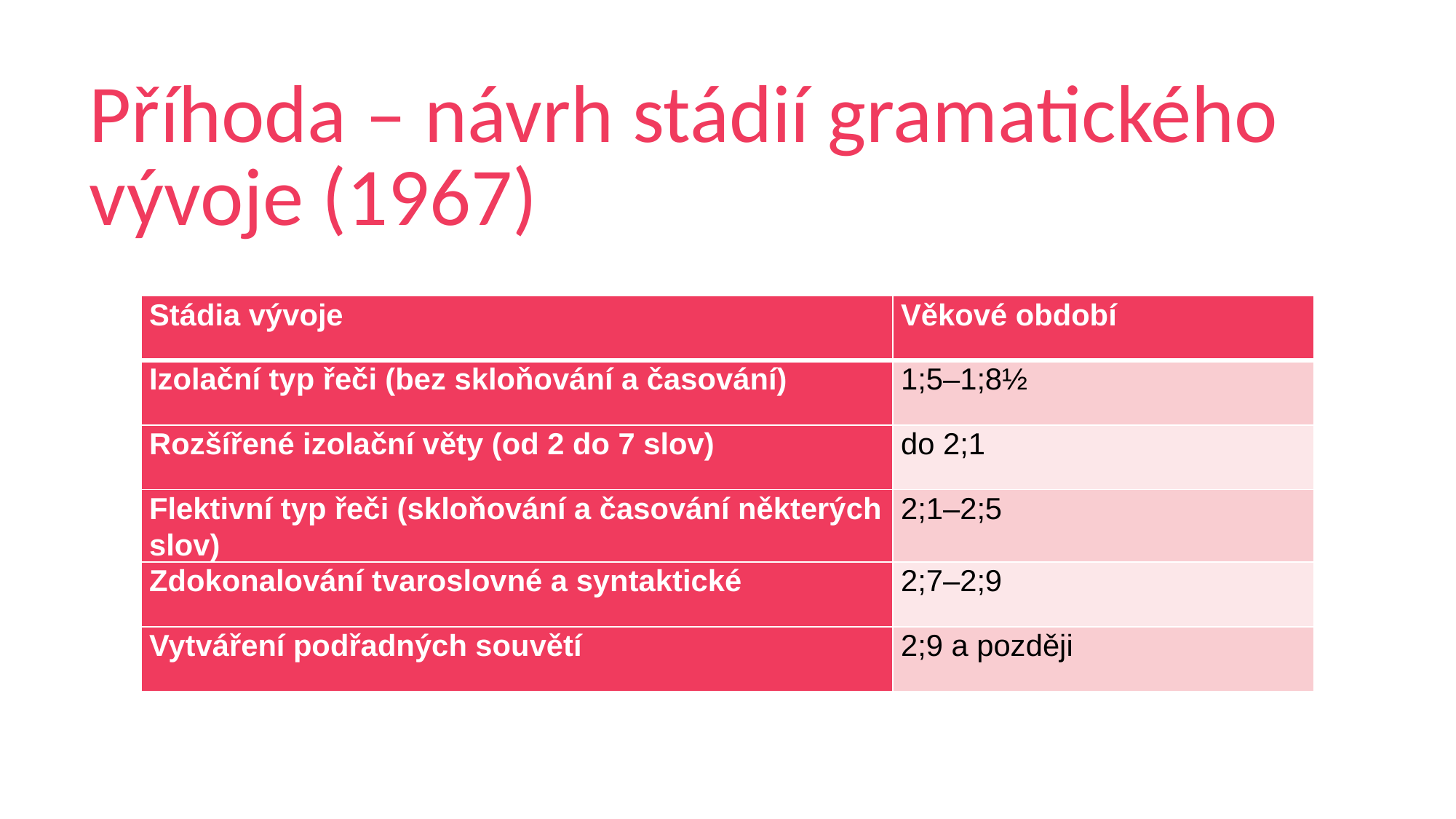

# Příhoda – návrh stádií gramatického vývoje (1967)
| Stádia vývoje | Věkové období |
| --- | --- |
| Izolační typ řeči (bez skloňování a časování) | 1;5–1;8½ |
| Rozšířené izolační věty (od 2 do 7 slov) | do 2;1 |
| Flektivní typ řeči (skloňování a časování některých slov) | 2;1–2;5 |
| Zdokonalování tvaroslovné a syntaktické | 2;7–2;9 |
| Vytváření podřadných souvětí | 2;9 a později |